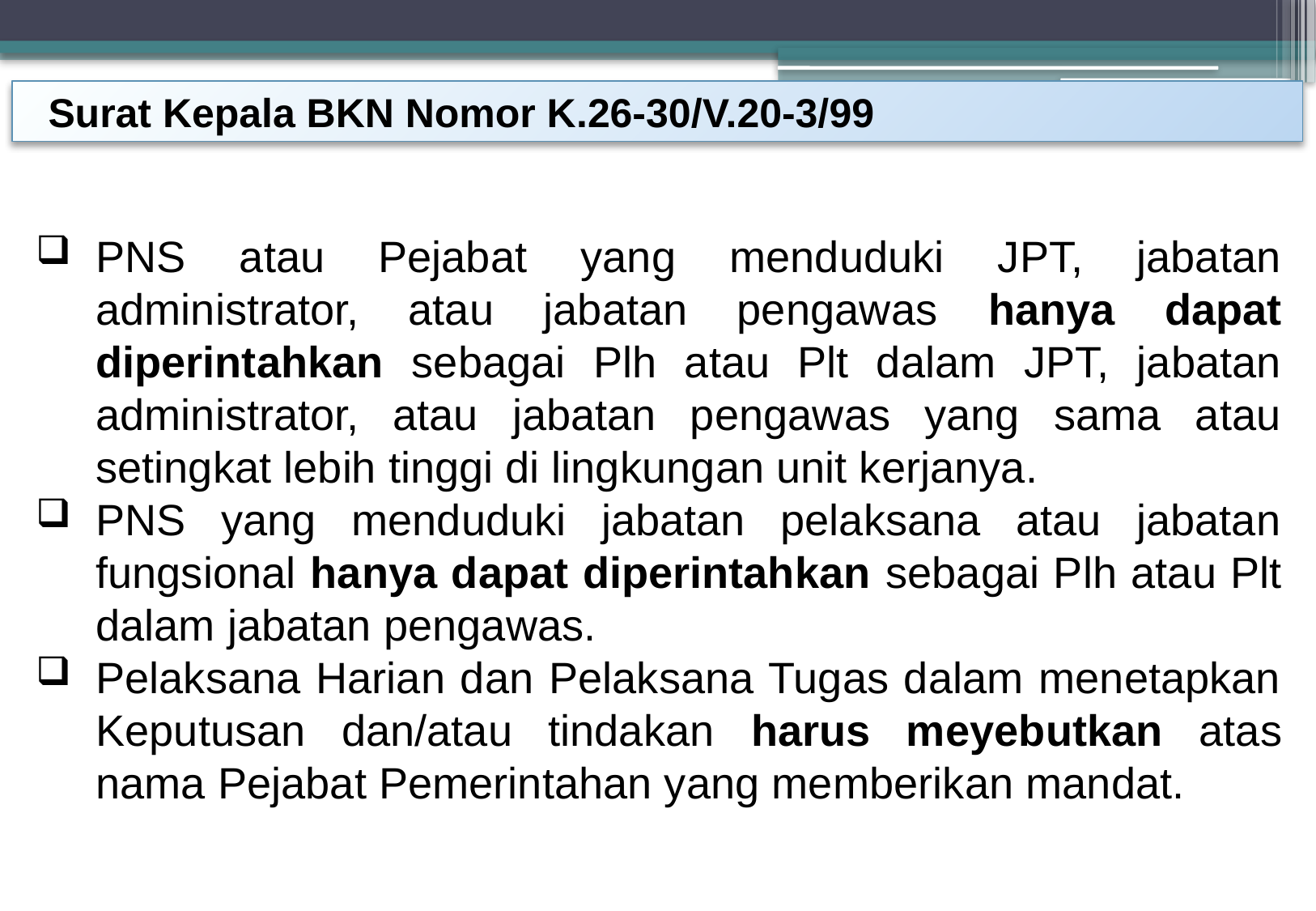

Surat Kepala BKN Nomor K.26-30/V.20-3/99
PNS atau Pejabat yang menduduki JPT, jabatan administrator, atau jabatan pengawas hanya dapat diperintahkan sebagai Plh atau Plt dalam JPT, jabatan administrator, atau jabatan pengawas yang sama atau setingkat lebih tinggi di lingkungan unit kerjanya.
PNS yang menduduki jabatan pelaksana atau jabatan fungsional hanya dapat diperintahkan sebagai Plh atau Plt dalam jabatan pengawas.
Pelaksana Harian dan Pelaksana Tugas dalam menetapkan Keputusan dan/atau tindakan harus meyebutkan atas nama Pejabat Pemerintahan yang memberikan mandat.